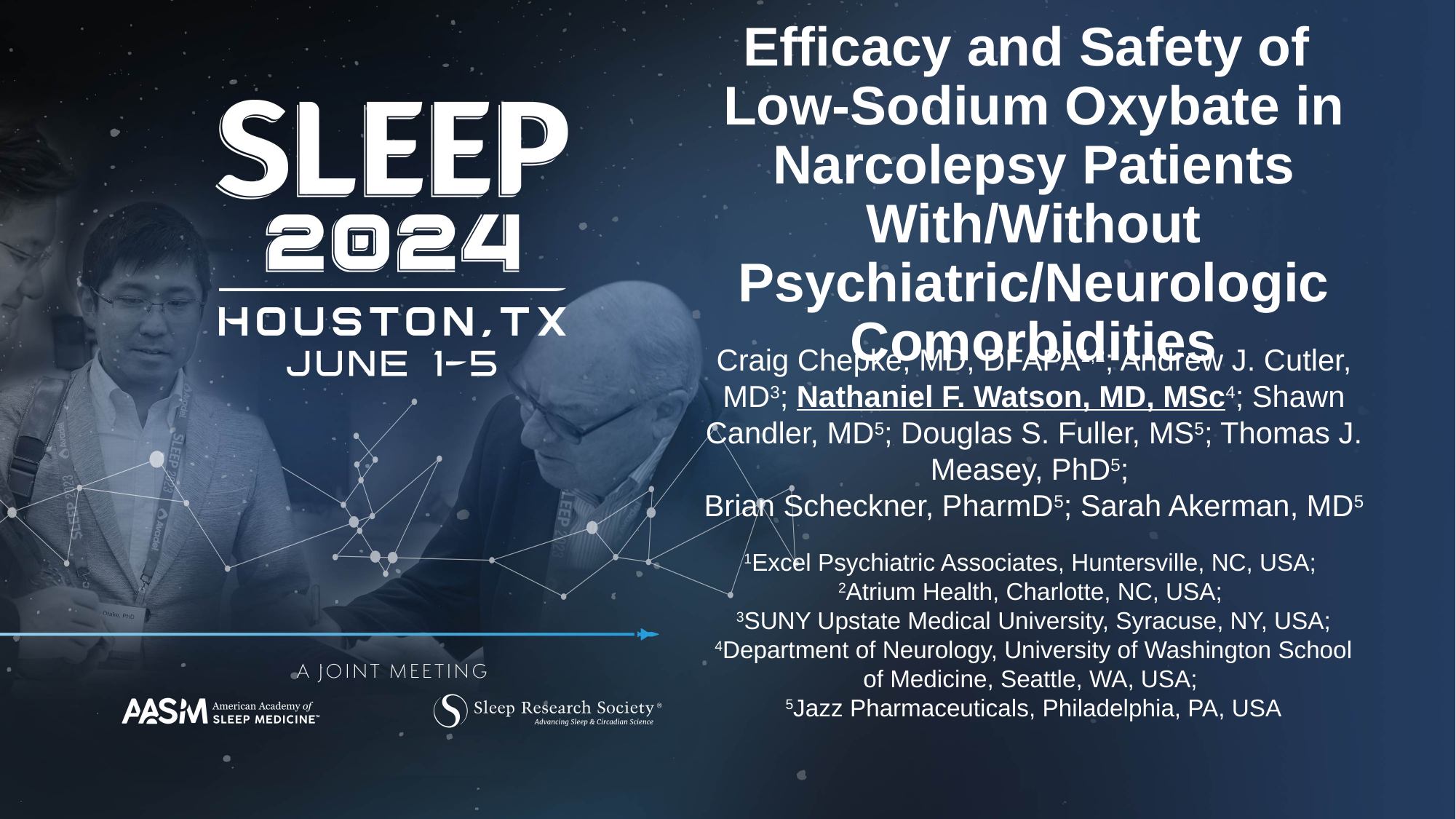

Efficacy and Safety of
Low-Sodium Oxybate in Narcolepsy Patients With/Without Psychiatric/Neurologic Comorbidities
Craig Chepke, MD, DFAPA1,2; Andrew J. Cutler, MD3; Nathaniel F. Watson, MD, MSc4; Shawn Candler, MD5; Douglas S. Fuller, MS5; Thomas J. Measey, PhD5;
Brian Scheckner, PharmD5; Sarah Akerman, MD5
1Excel Psychiatric Associates, Huntersville, NC, USA;
2Atrium Health, Charlotte, NC, USA;
3SUNY Upstate Medical University, Syracuse, NY, USA; 4Department of Neurology, University of Washington School of Medicine, Seattle, WA, USA;
5Jazz Pharmaceuticals, Philadelphia, PA, USA